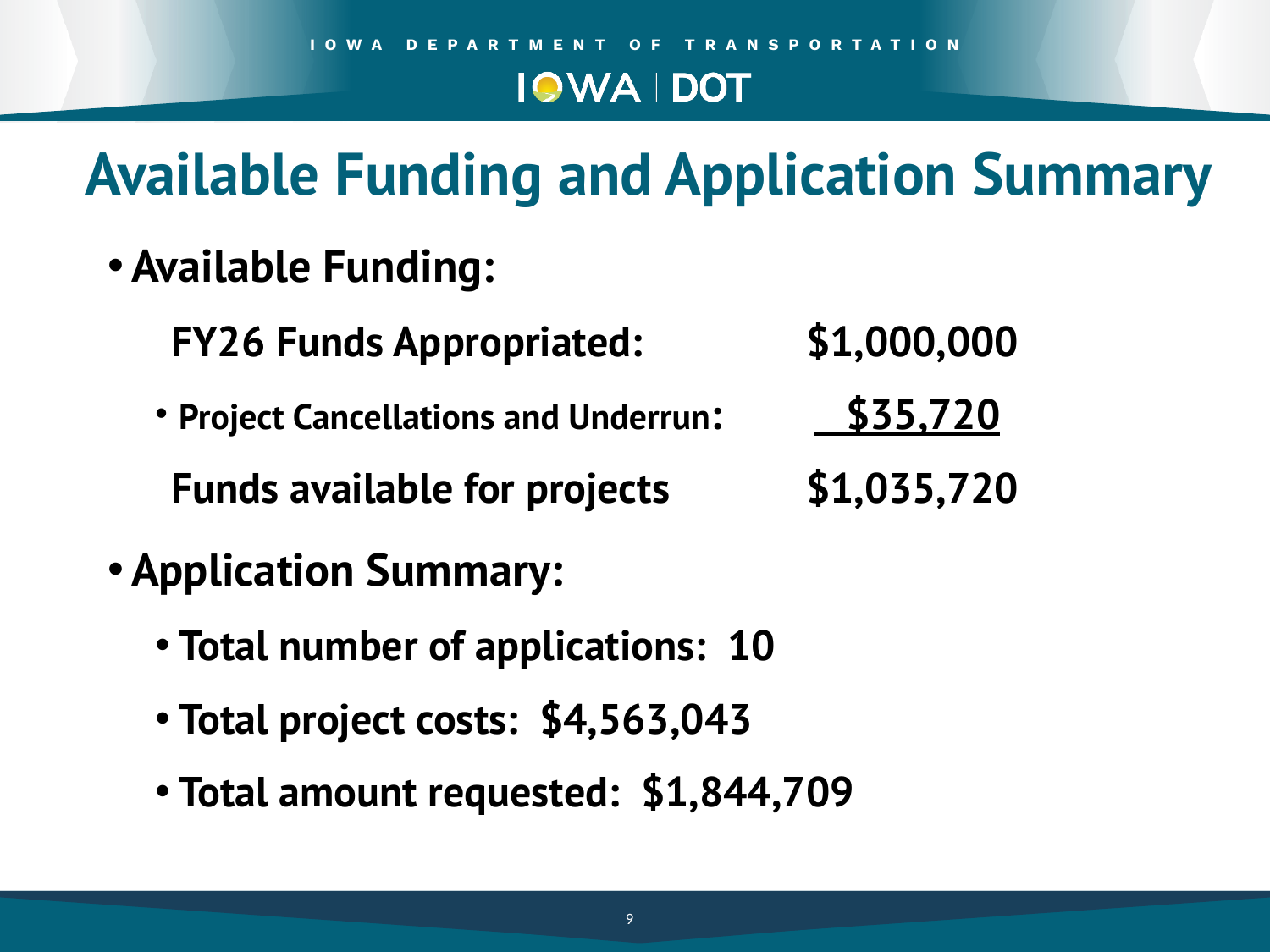

Available Funding and Application Summary
Available Funding:
FY26 Funds Appropriated: 		$1,000,000
Project Cancellations and Underrun:	   $35,720
Funds available for projects		$1,035,720
Application Summary:
Total number of applications:  10
Total project costs:  $4,563,043
Total amount requested:  $1,844,709